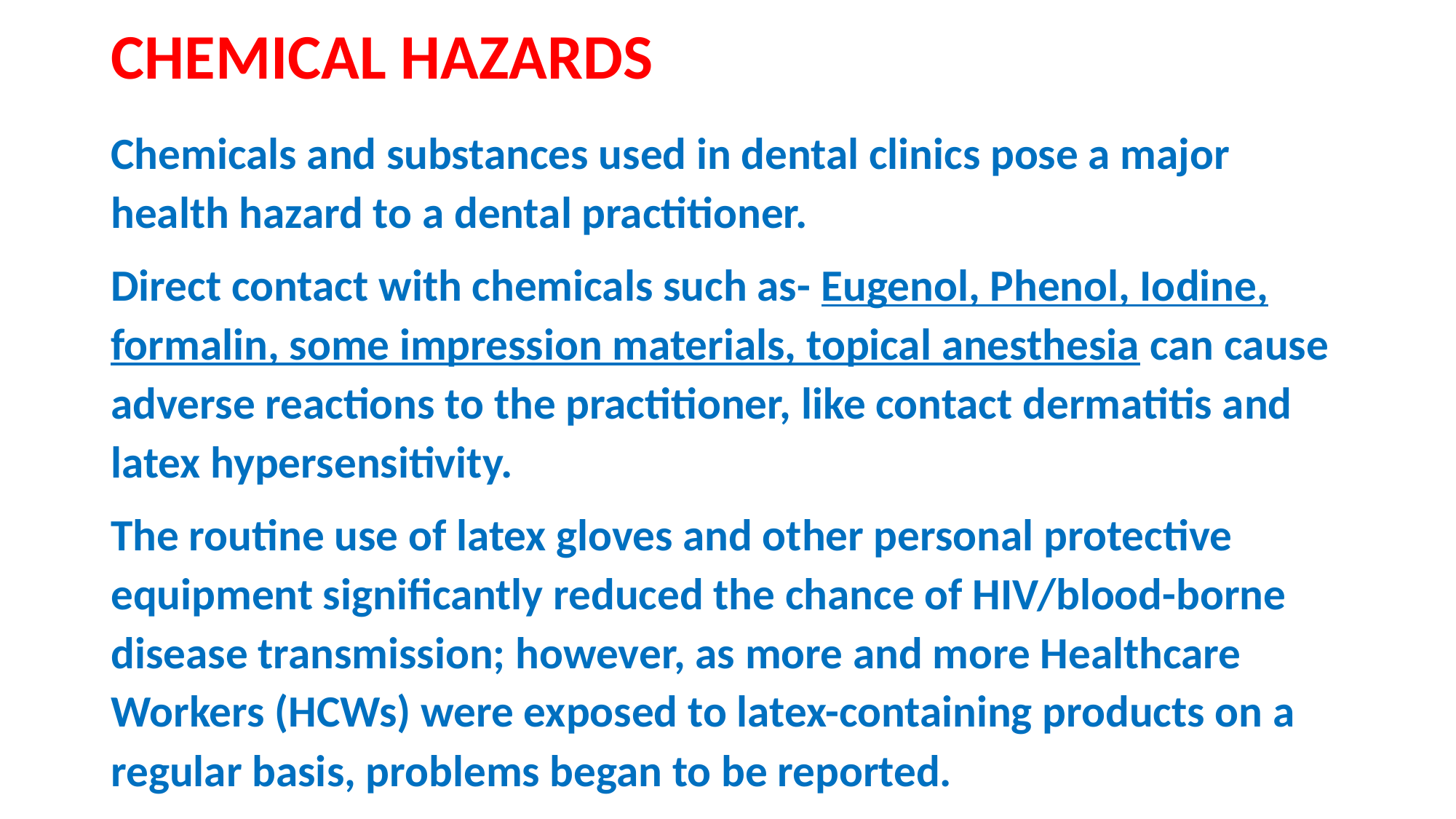

# CHEMICAL HAZARDS
Chemicals and substances used in dental clinics pose a major health hazard to a dental practitioner.
Direct contact with chemicals such as- Eugenol, Phenol, Iodine, formalin, some impression materials, topical anesthesia can cause adverse reactions to the practitioner, like contact dermatitis and latex hypersensitivity.
The routine use of latex gloves and other personal protective equipment significantly reduced the chance of HIV/blood-borne disease transmission; however, as more and more Healthcare Workers (HCWs) were exposed to latex-containing products on a regular basis, problems began to be reported.